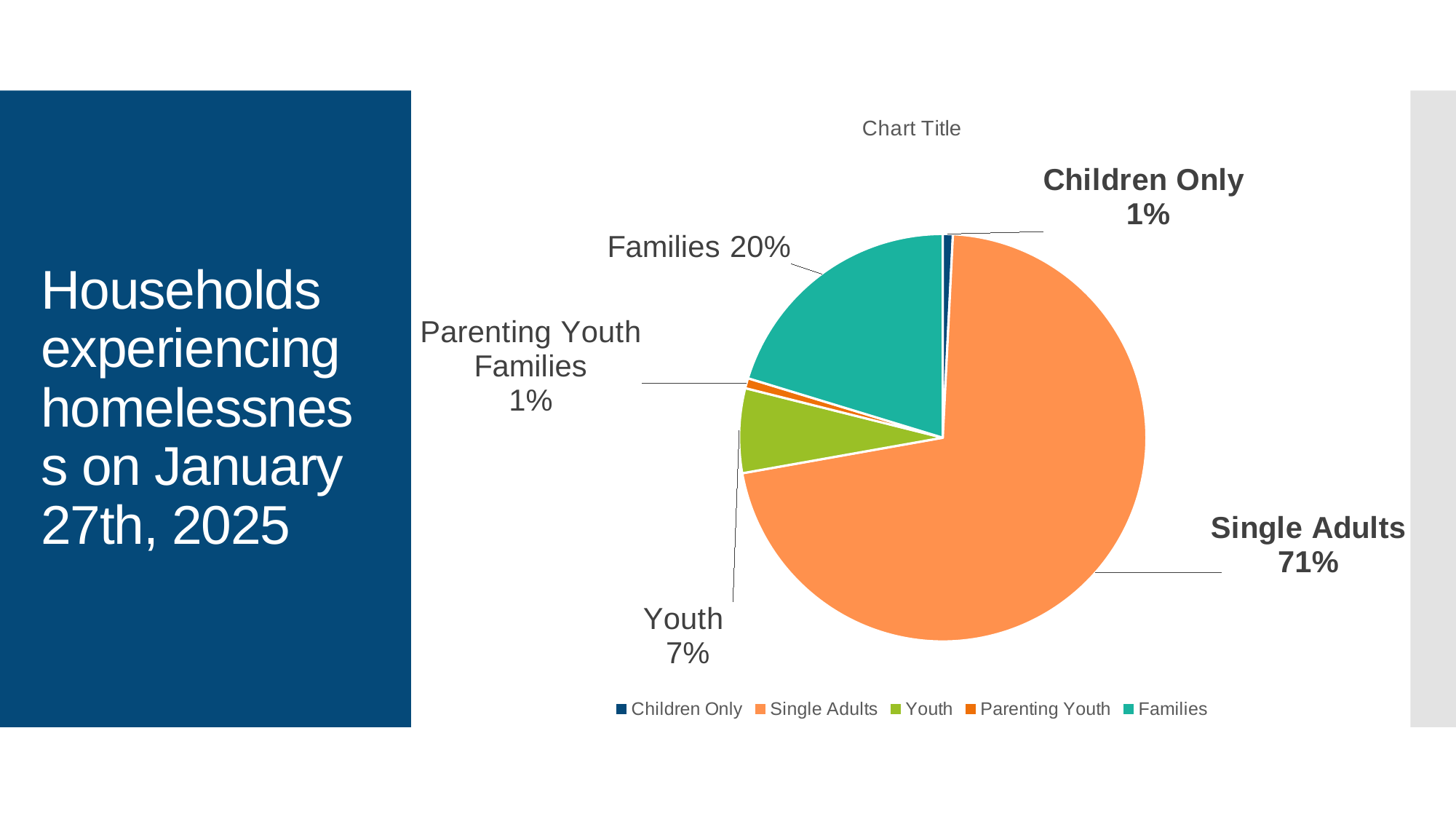

### Chart:

| Category |  |
|---|---|
| Children Only | 0.007987220447284345 |
| Single Adults | 0.7140575079872205 |
| Youth | 0.0670926517571885 |
| Parenting Youth | 0.007987220447284345 |
| Families | 0.20287539936102236 |

### Chart

| Category |
|---|
# Households experiencing homelessness on January 27th, 2025